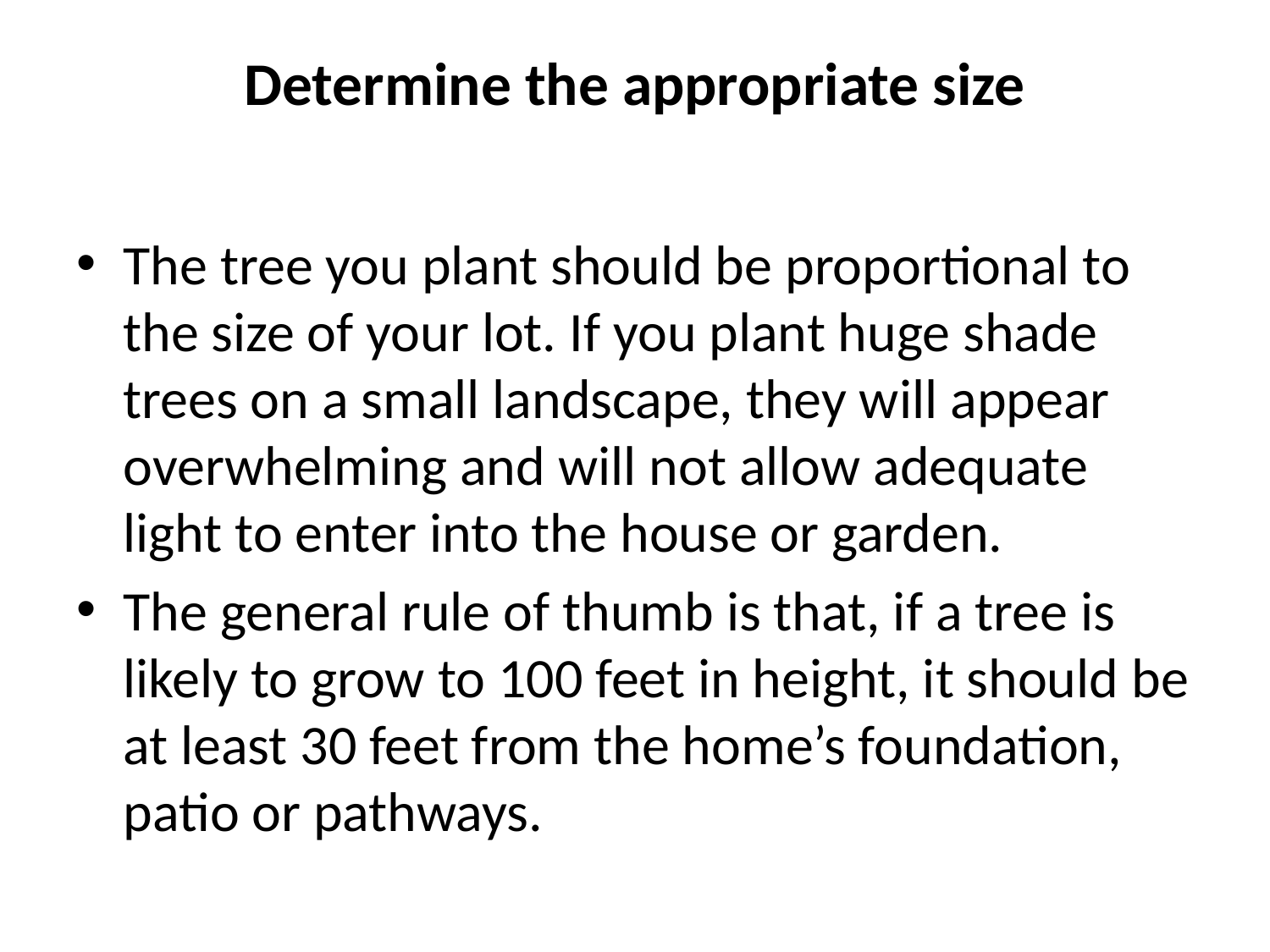

# Determine the appropriate size
The tree you plant should be proportional to the size of your lot. If you plant huge shade trees on a small landscape, they will appear overwhelming and will not allow adequate light to enter into the house or garden.
The general rule of thumb is that, if a tree is likely to grow to 100 feet in height, it should be at least 30 feet from the home’s foundation, patio or pathways.